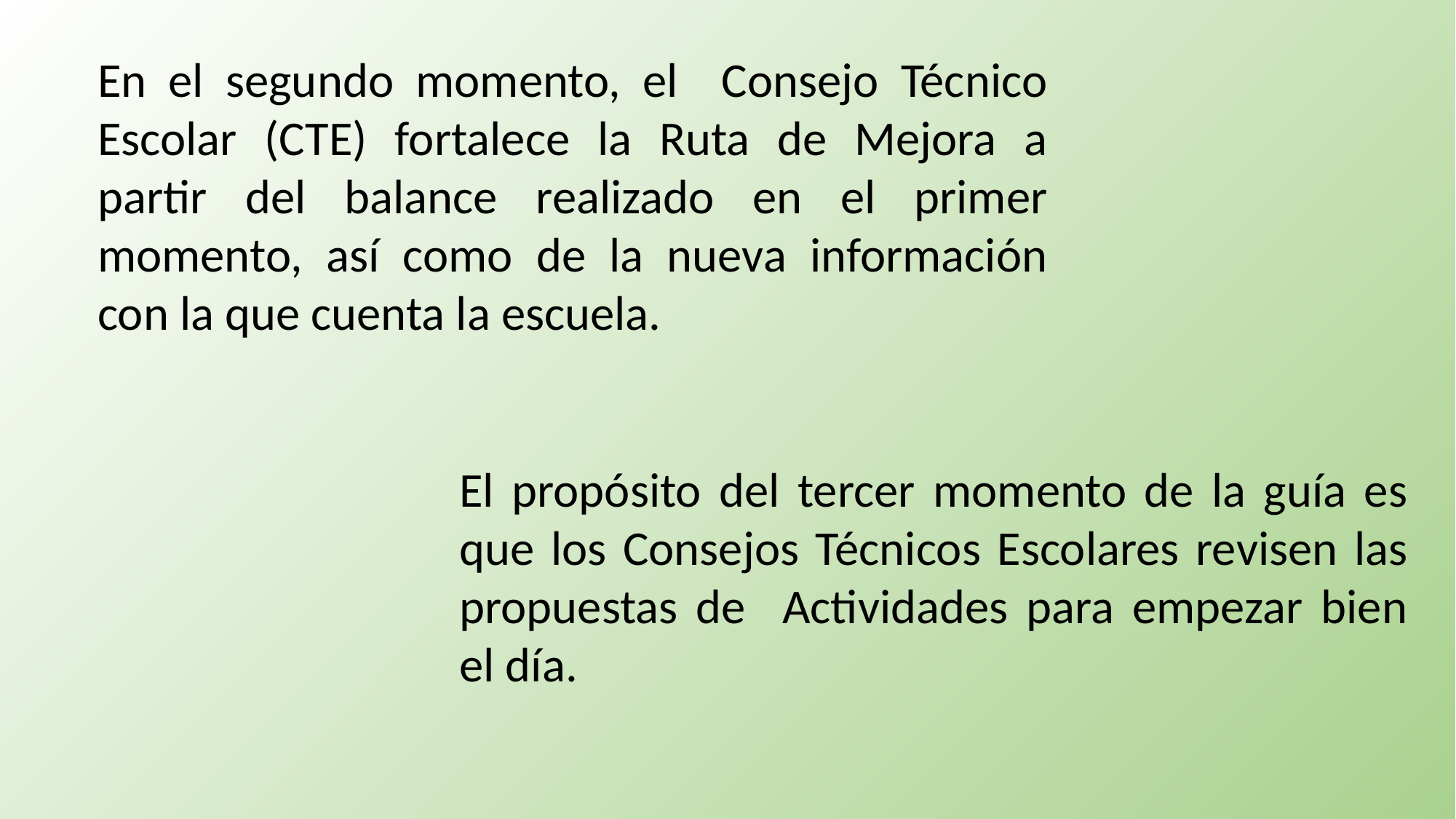

En el segundo momento, el  Consejo Técnico Escolar (CTE) fortalece la Ruta de Mejora a partir del balance realizado en el primer momento, así como de la nueva información con la que cuenta la escuela.
El propósito del tercer momento de la guía es que los Consejos Técnicos Escolares revisen las propuestas de  Actividades para empezar bien el día.